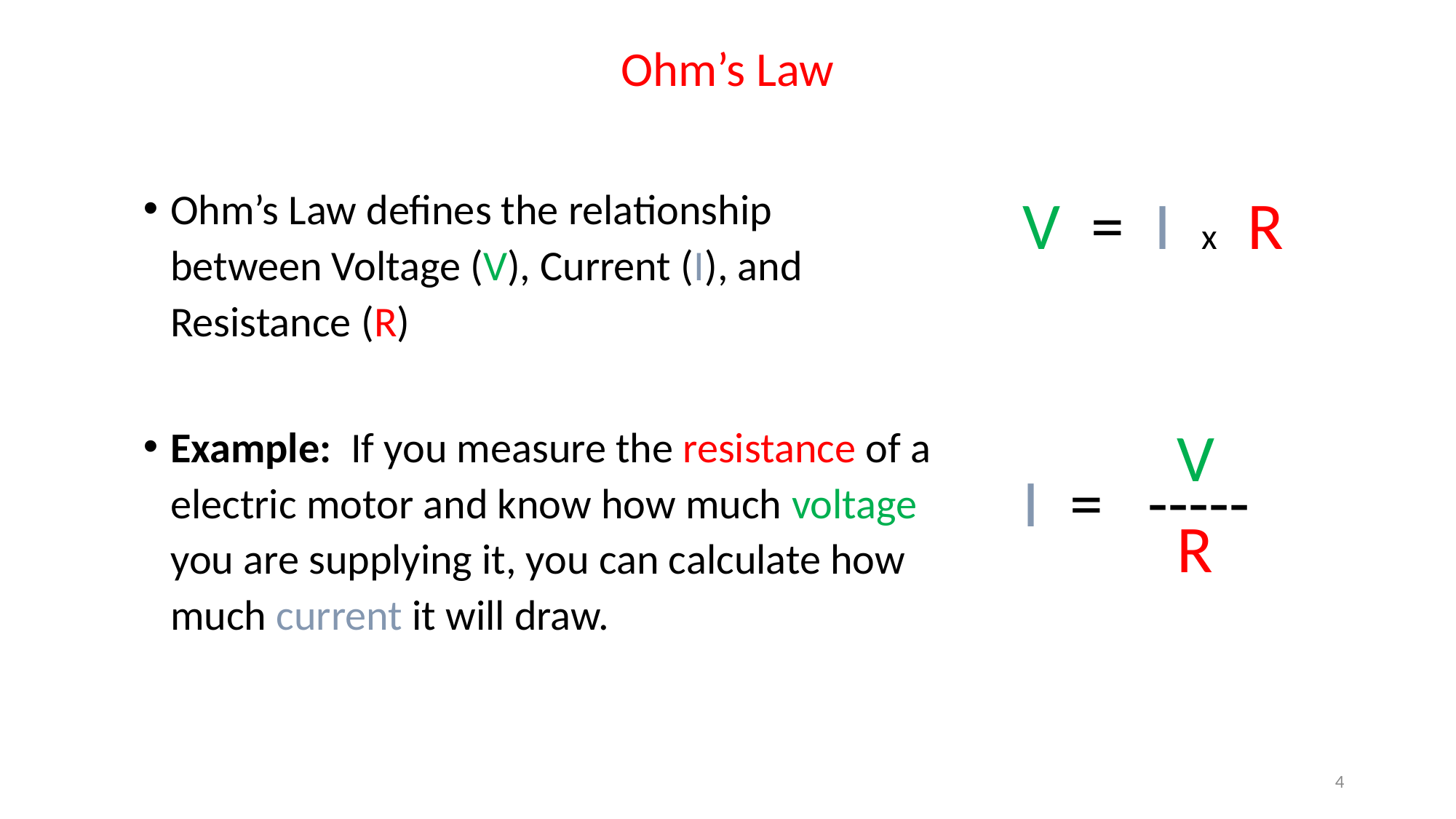

# Ohm’s Law
Ohm’s Law defines the relationship between Voltage (V), Current (I), and Resistance (R)
V  =  I  x  R
Example:  If you measure the resistance of a electric motor and know how much voltage you are supplying it, you can calculate how much current it will draw.
	   V
I  =   -----
	   R
4